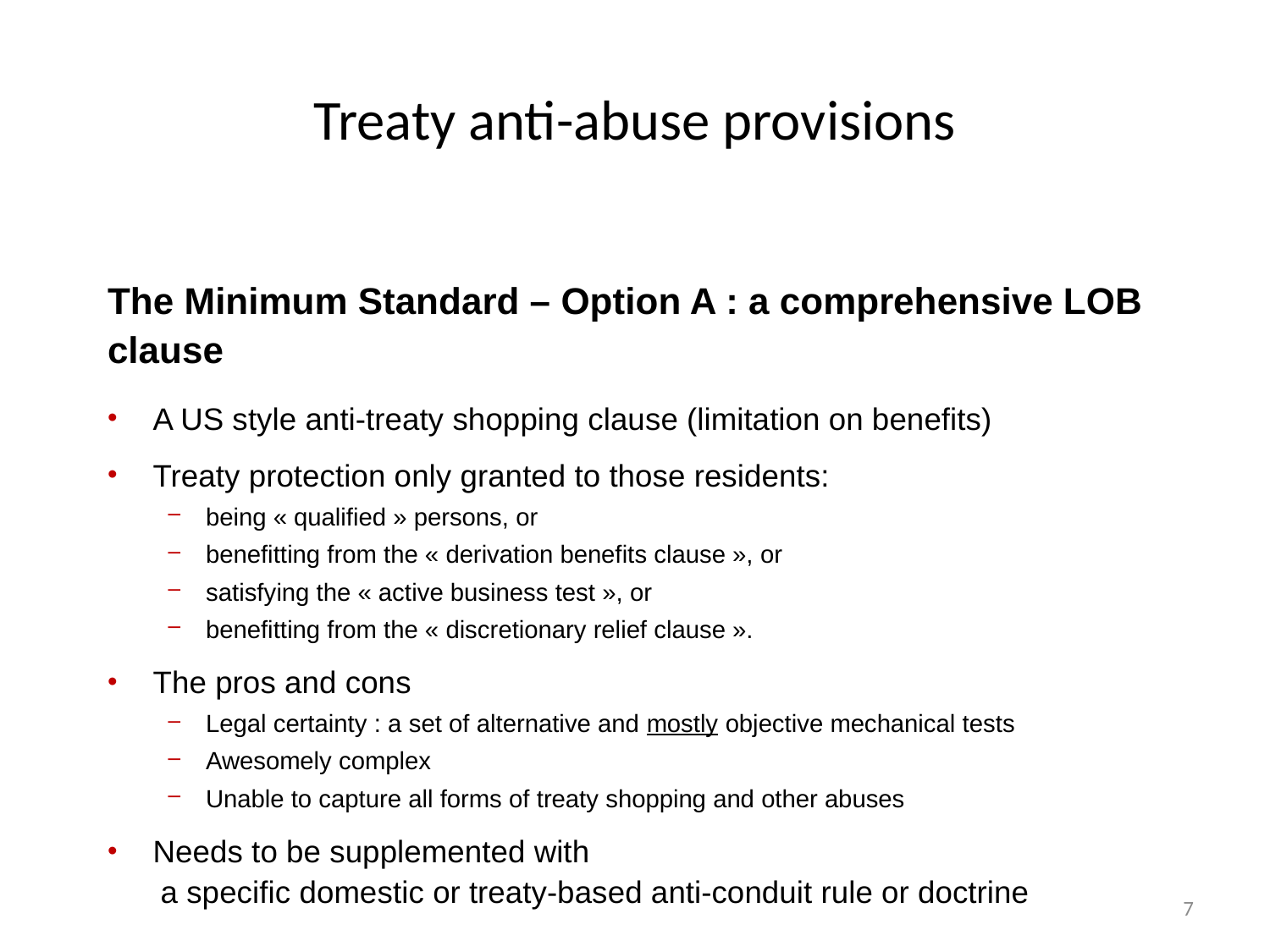

# Treaty anti-abuse provisions
The Minimum Standard – Option A : a comprehensive LOB clause
A US style anti-treaty shopping clause (limitation on benefits)
Treaty protection only granted to those residents:
being « qualified » persons, or
benefitting from the « derivation benefits clause », or
satisfying the « active business test », or
benefitting from the « discretionary relief clause ».
The pros and cons
Legal certainty : a set of alternative and mostly objective mechanical tests
Awesomely complex
Unable to capture all forms of treaty shopping and other abuses
Needs to be supplemented with
a specific domestic or treaty-based anti-conduit rule or doctrine
7